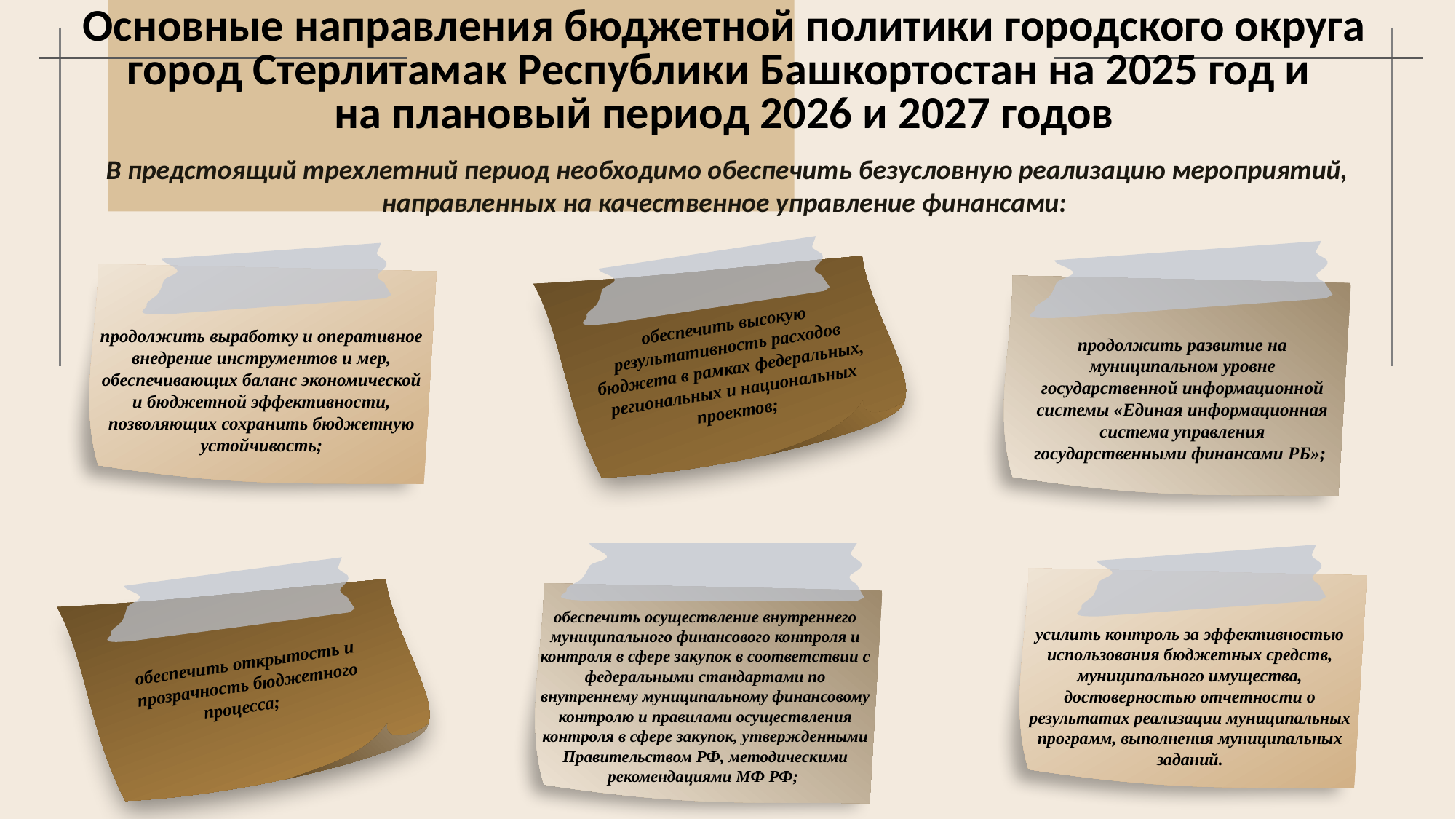

Основные направления бюджетной политики городского округа город Стерлитамак Республики Башкортостан на 2025 год и
на плановый период 2026 и 2027 годов
В предстоящий трехлетний период необходимо обеспечить безусловную реализацию мероприятий, направленных на качественное управление финансами:

обеспечить высокую результативность расходов бюджета в рамках федеральных, региональных и национальных проектов;
продолжить выработку и оперативное внедрение инструментов и мер, обеспечивающих баланс экономической и бюджетной эффективности, позволяющих сохранить бюджетную устойчивость;
продолжить развитие на муниципальном уровне государственной информационной системы «Единая информационная система управления государственными финансами РБ»;

обеспечить осуществление внутреннего муниципального финансового контроля и контроля в сфере закупок в соответствии с федеральными стандартами по внутреннему муниципальному финансовому контролю и правилами осуществления контроля в сфере закупок, утвержденными Правительством РФ, методическими рекомендациями МФ РФ;
усилить контроль за эффективностью использования бюджетных средств, муниципального имущества, достоверностью отчетности о результатах реализации муниципальных программ, выполнения муниципальных заданий.
обеспечить открытость и прозрачность бюджетного процесса;